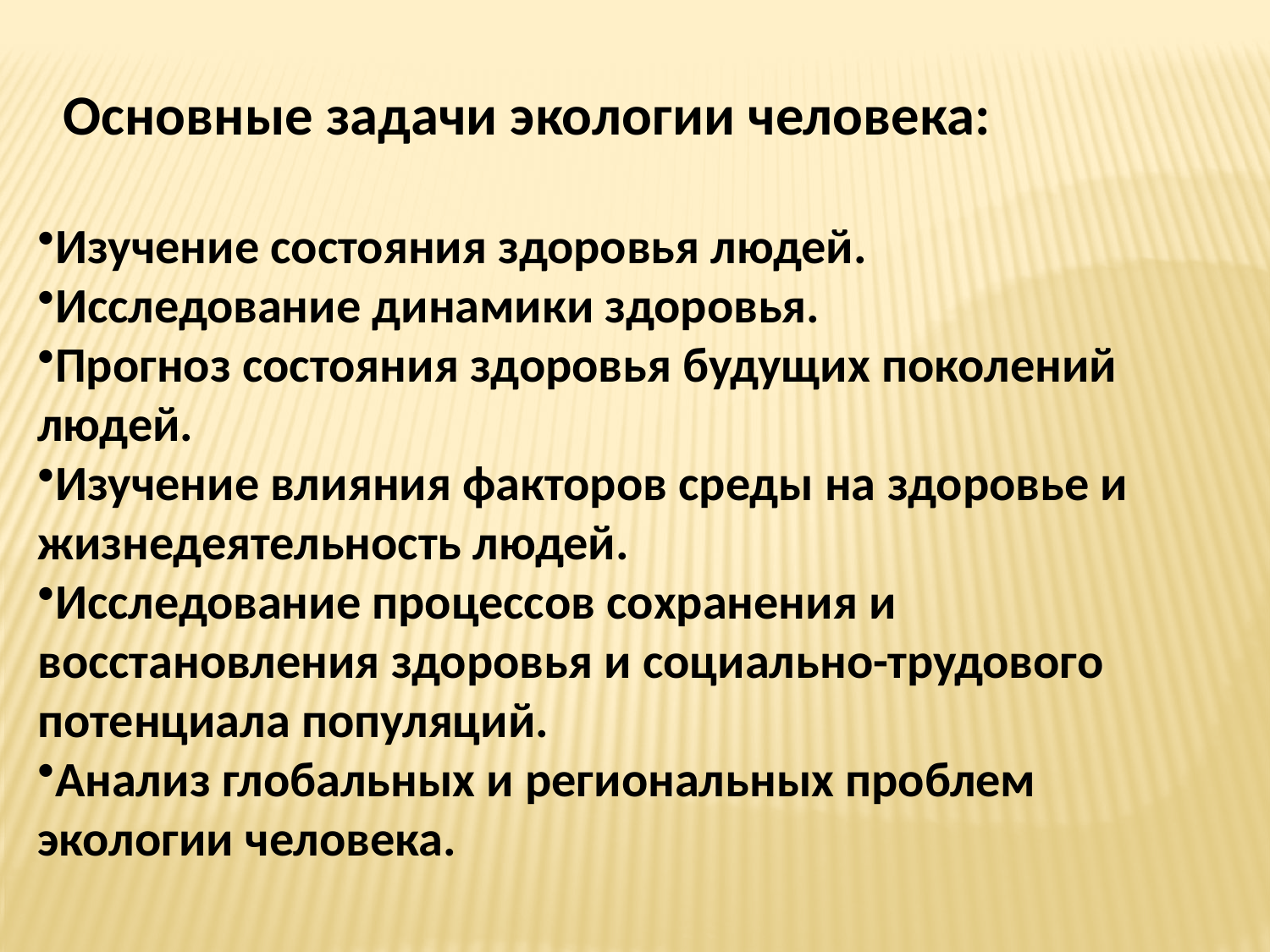

Основные задачи экологии человека:

Изучение состояния здоровья людей.
Исследование динамики здоровья.
Прогноз состояния здоровья будущих поколений людей.
Изучение влияния факторов среды на здоровье и жизнедеятельность людей.
Исследование процессов сохранения и восстановления здоровья и социально-трудового потенциала популяций.
Анализ глобальных и региональных проблем экологии человека.